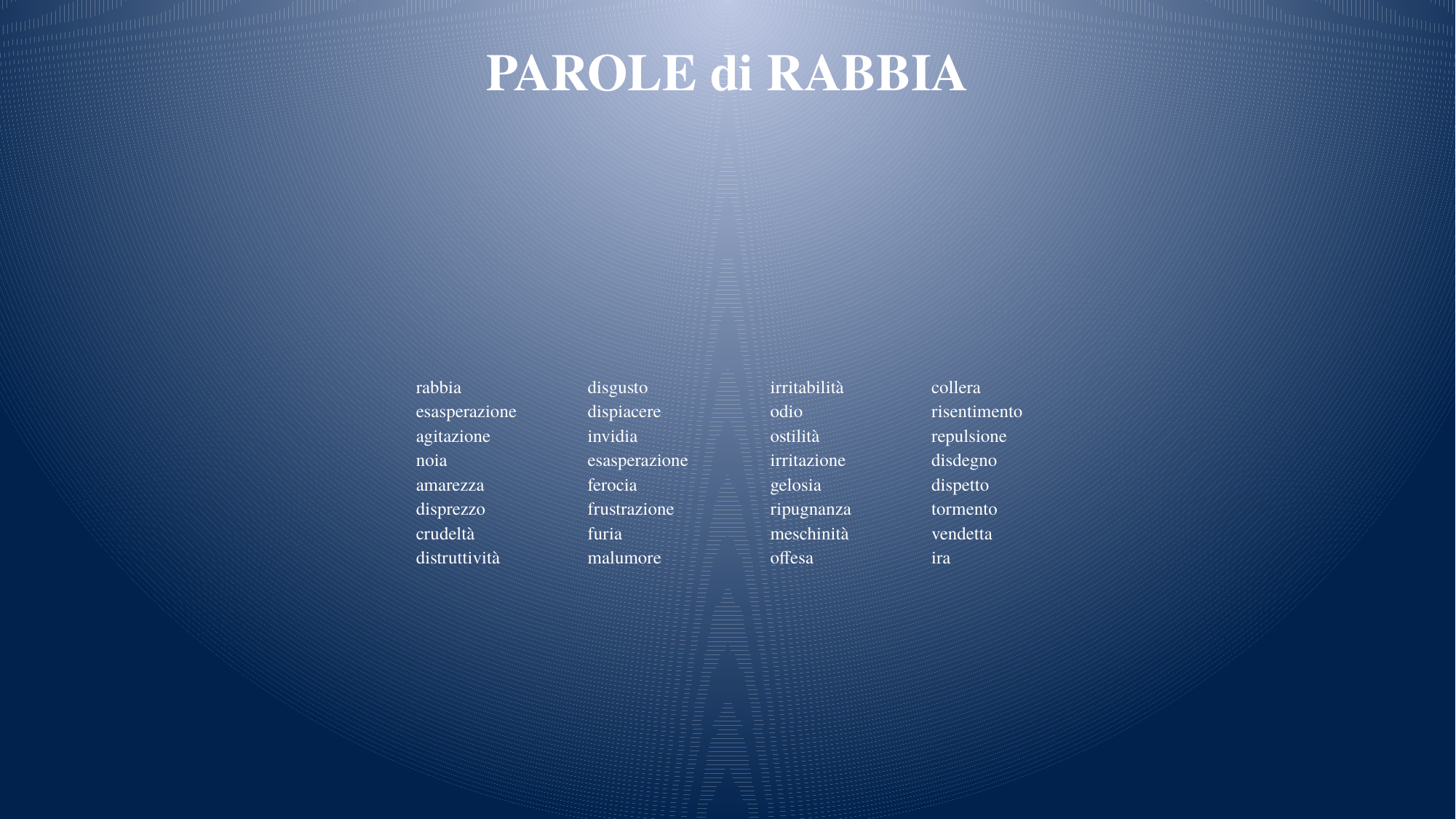

# PAROLE di RABBIA
| rabbia esasperazione agitazione noia amarezza disprezzo crudeltà distruttività | disgusto dispiacere invidia esasperazione ferocia frustrazione furia malumore | irritabilità odio ostilità irritazione gelosia ripugnanza meschinità offesa | collera risentimento repulsione disdegno dispetto tormento vendetta ira |
| --- | --- | --- | --- |